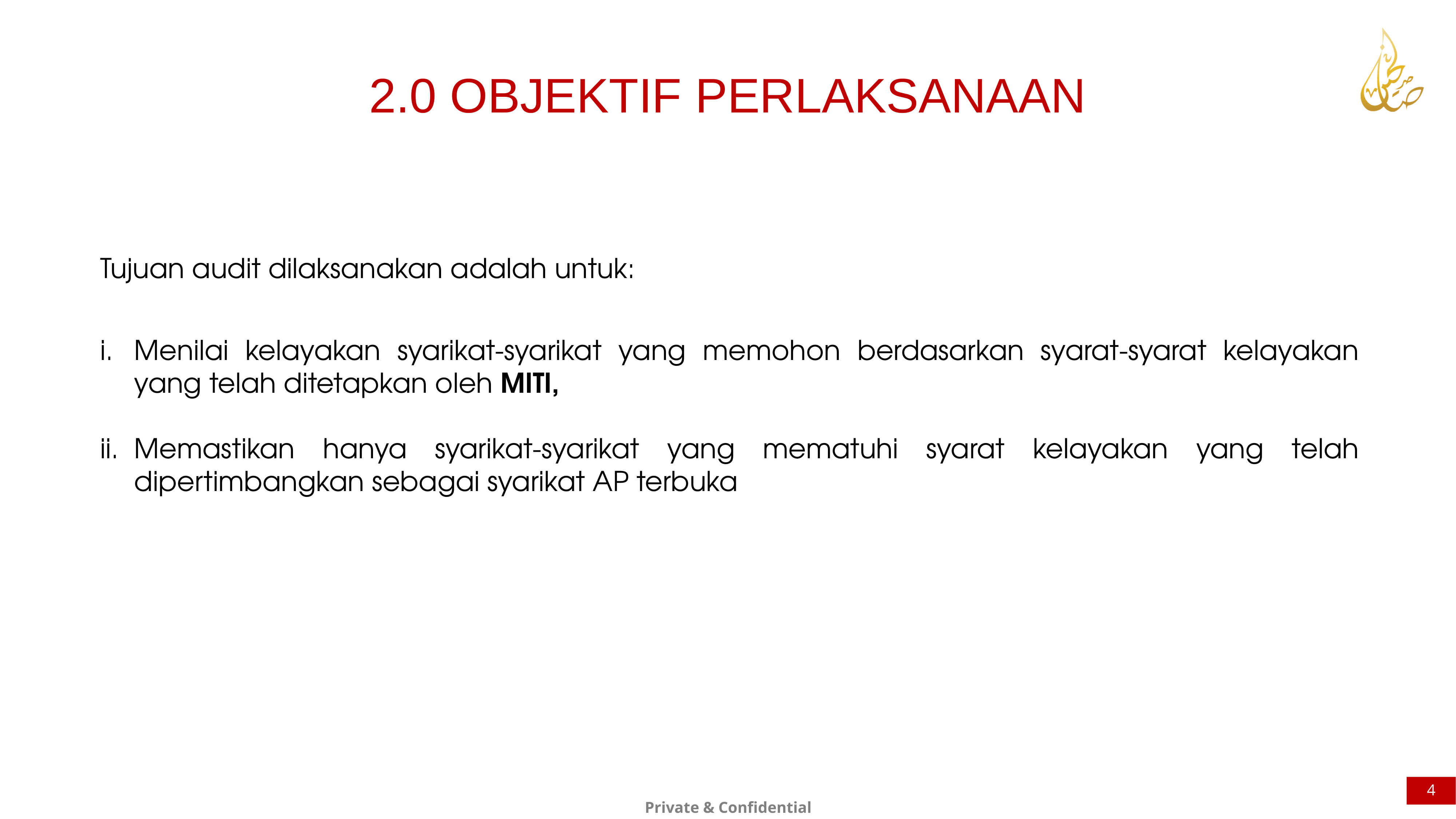

2.0 OBJEKTIF PERLAKSANAAN

Tujuan audit dilaksanakan adalah untuk:

Menilai kelayakan syarikat-syarikat yang memohon berdasarkan syarat-syarat kelayakan yang telah ditetapkan oleh MITI,

Memastikan hanya syarikat-syarikat yang mematuhi syarat kelayakan yang telah dipertimbangkan sebagai syarikat AP terbuka

4